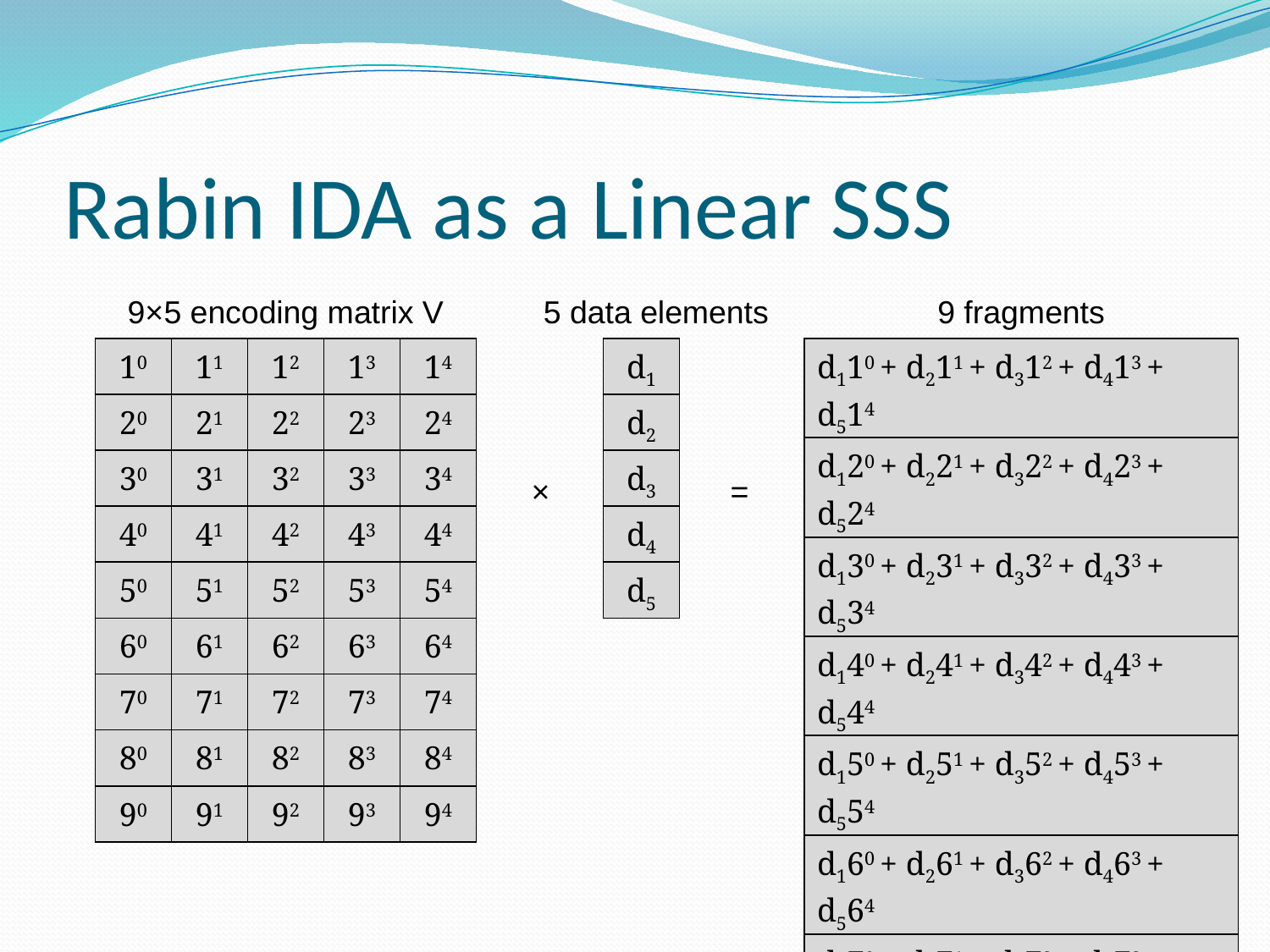

# Rabin IDA as a Linear SSS
9×5 encoding matrix V
5 data elements
9 fragments
| 10 | 11 | 12 | 13 | 14 |
| --- | --- | --- | --- | --- |
| 20 | 21 | 22 | 23 | 24 |
| 30 | 31 | 32 | 33 | 34 |
| 40 | 41 | 42 | 43 | 44 |
| 50 | 51 | 52 | 53 | 54 |
| 60 | 61 | 62 | 63 | 64 |
| 70 | 71 | 72 | 73 | 74 |
| 80 | 81 | 82 | 83 | 84 |
| 90 | 91 | 92 | 93 | 94 |
| d1 |
| --- |
| d2 |
| d3 |
| d4 |
| d5 |
| d110 + d211 + d312 + d413 + d514 |
| --- |
| d120 + d221 + d322 + d423 + d524 |
| d130 + d231 + d332 + d433 + d534 |
| d140 + d241 + d342 + d443 + d544 |
| d150 + d251 + d352 + d453 + d554 |
| d160 + d261 + d362 + d463 + d564 |
| d170 + d271 + d372 + d473 + d574 |
| d180 + d281 + d382 + d483 + d584 |
| d190 + d291 + d392 + d493 + d594 |
×
=